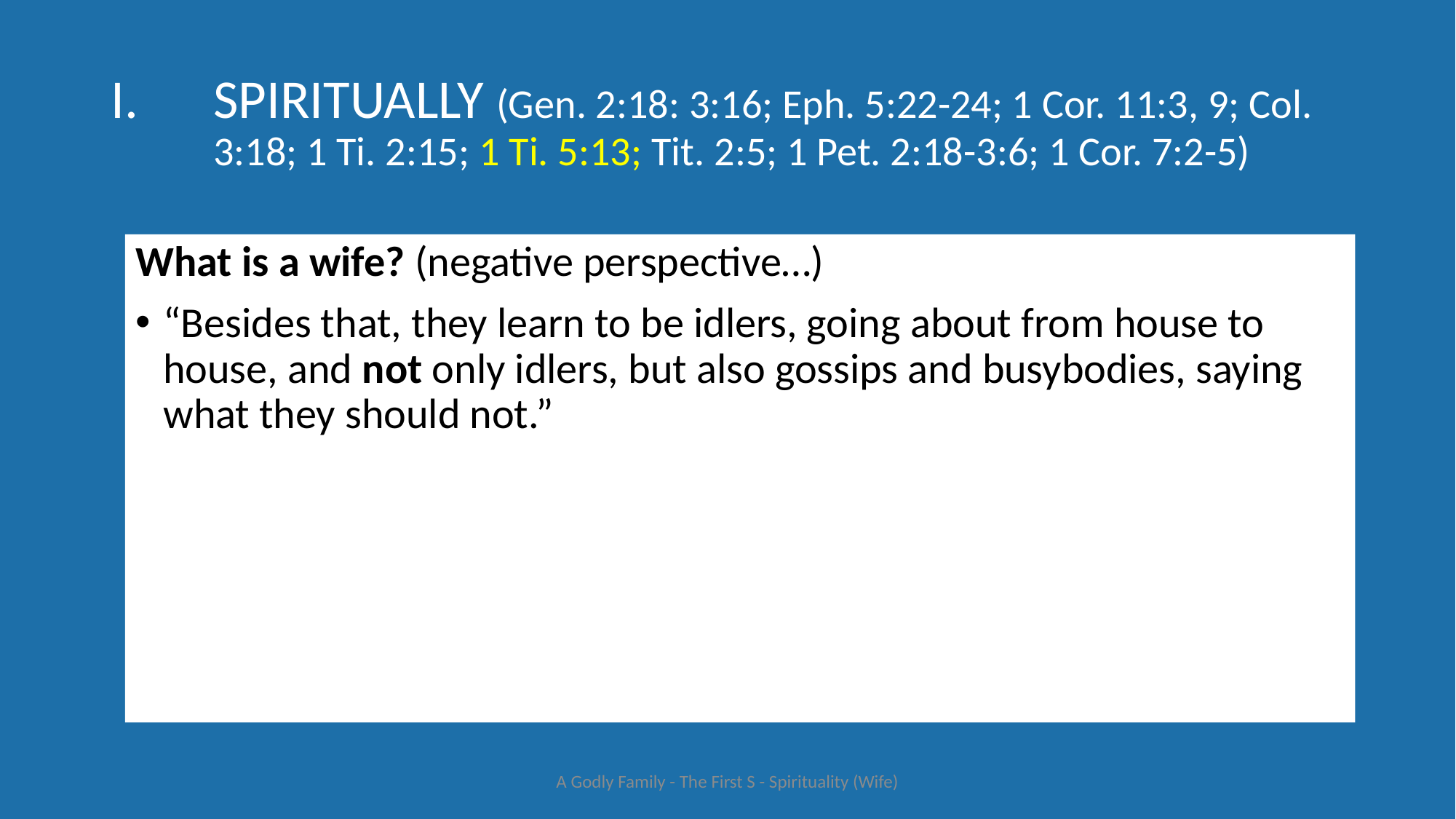

# SPIRITUALLY (Gen. 2:18: 3:16; Eph. 5:22-24; 1 Cor. 11:3, 9; Col. 3:18; 1 Ti. 2:15; 1 Ti. 5:13; Tit. 2:5; 1 Pet. 2:18-3:6; 1 Cor. 7:2-5)
What is a wife? (negative perspective…)
“Besides that, they learn to be idlers, going about from house to house, and not only idlers, but also gossips and busybodies, saying what they should not.”
A Godly Family - The First S - Spirituality (Wife)